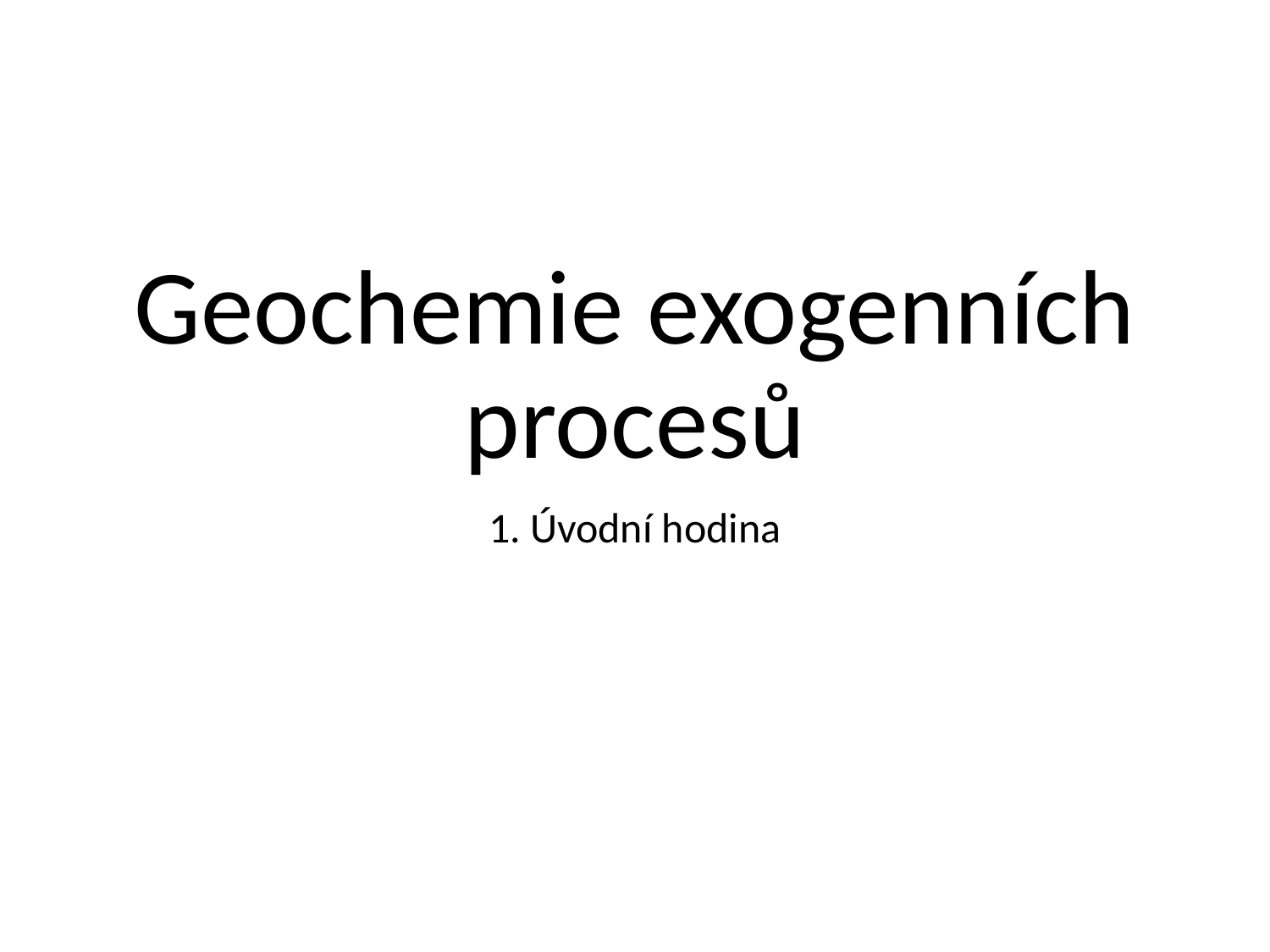

# Geochemie exogenních procesů
1. Úvodní hodina